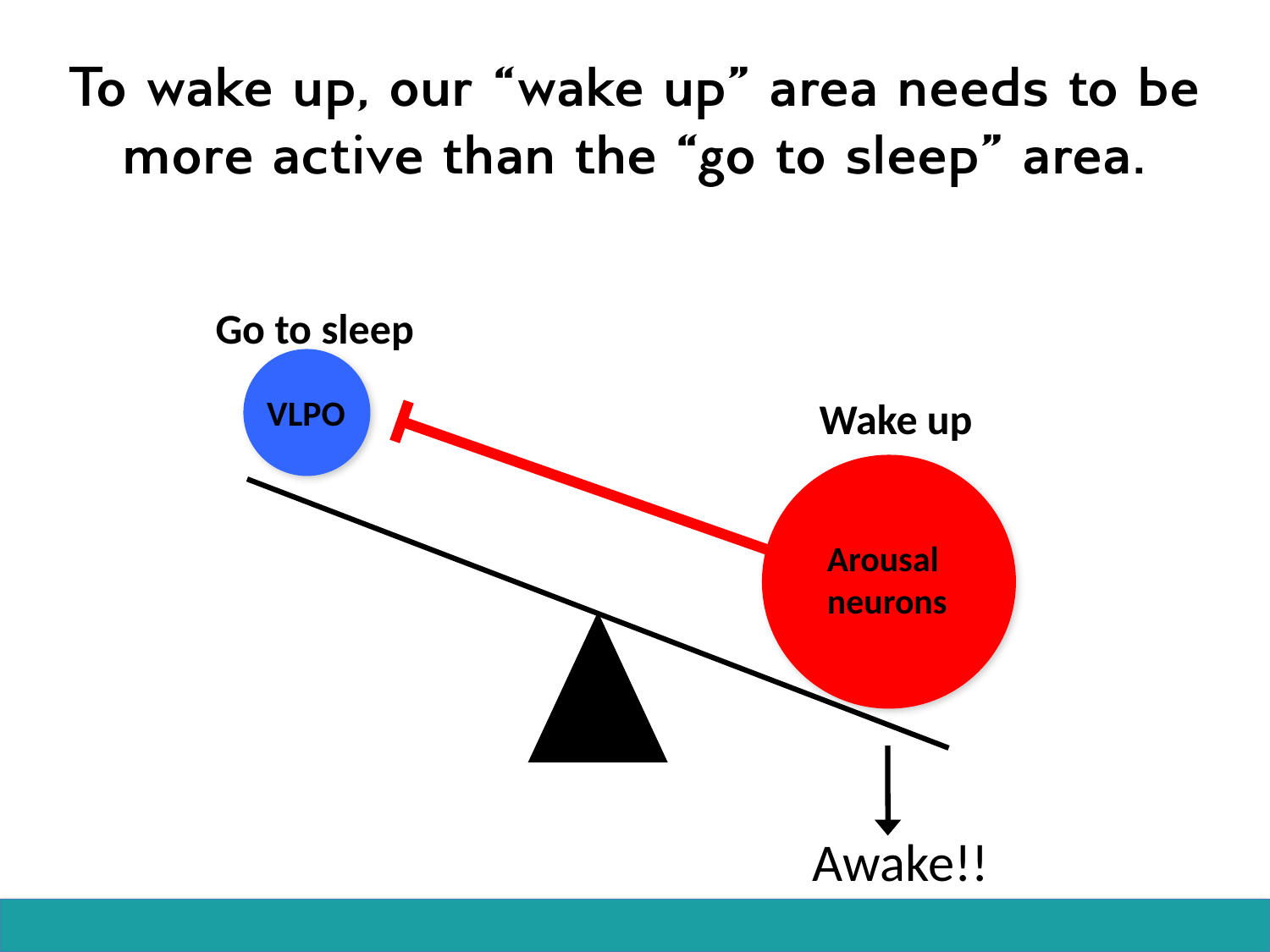

# To wake up, our “wake up” area needs to be more active than the “go to sleep” area.
Go to sleep

VLPO
Wake up

Arousal
neurons

Awake!!